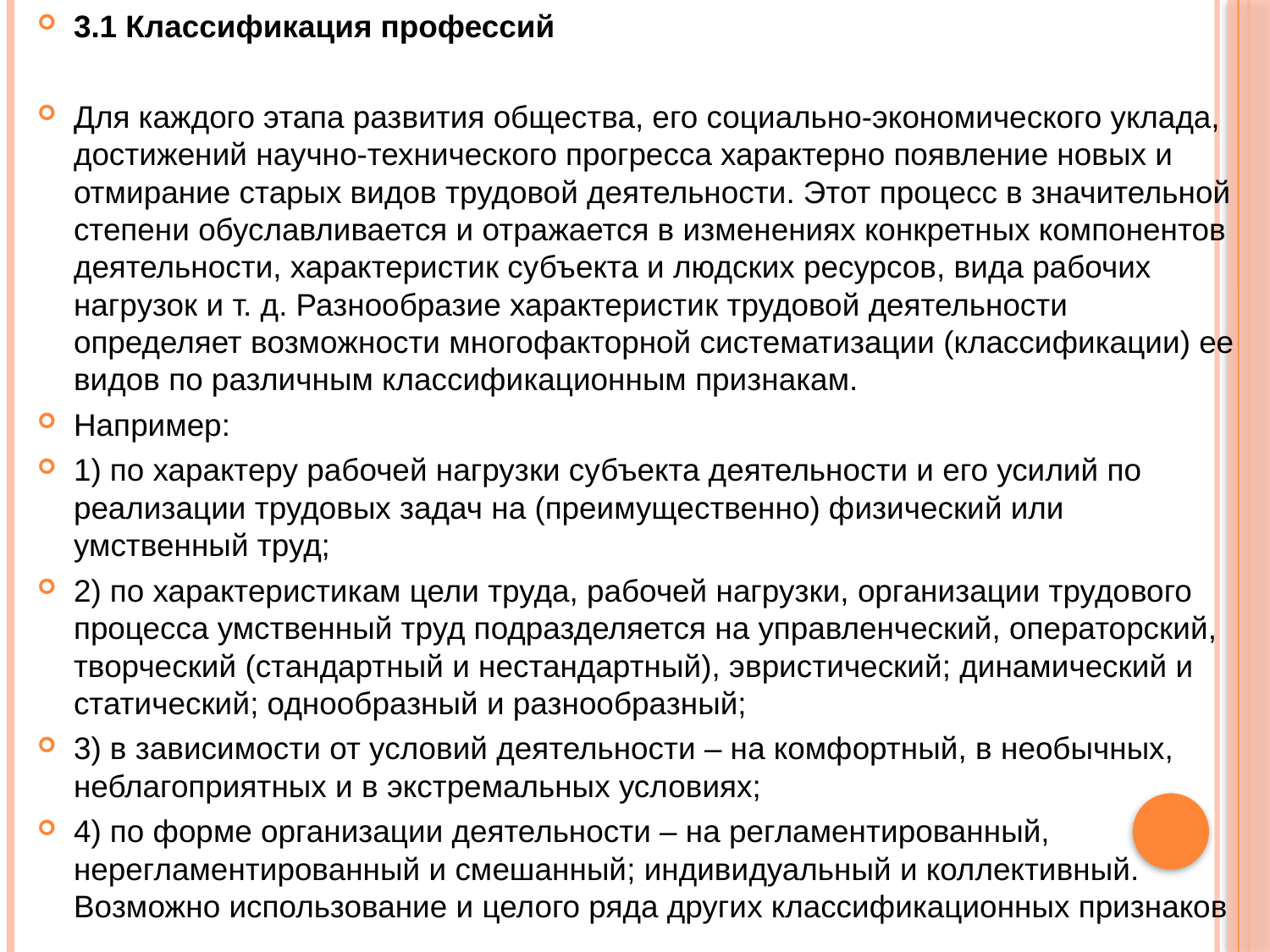

3.1 Классификация профессий

Для каждого этапа развития общества, его социально-экономического уклада, достижений научно-технического прогресса характерно появление новых и отмирание старых видов трудовой деятельности. Этот процесс в значительной степени обуславливается и отражается в изменениях конкретных компонентов деятельности, характеристик субъекта и людских ресурсов, вида рабочих нагрузок и т. д. Разнообразие характеристик трудовой деятельности определяет возможности многофакторной систематизации (классификации) ее видов по различным классификационным признакам.
Например:
1) по характеру рабочей нагрузки субъекта деятельности и его усилий по реализации трудовых задач на (преимущественно) физический или умственный труд;
2) по характеристикам цели труда, рабочей нагрузки, организации трудового процесса умственный труд подразделяется на управленческий, операторский, творческий (стандартный и нестандартный), эвристический; динамический и статический; однообразный и разнообразный;
3) в зависимости от условий деятельности – на комфортный, в необычных, неблагоприятных и в экстремальных условиях;
4) по форме организации деятельности – на регламентированный, нерегламентированный и смешанный; индивидуальный и коллективный. Возможно использование и целого ряда других классификационных признаков